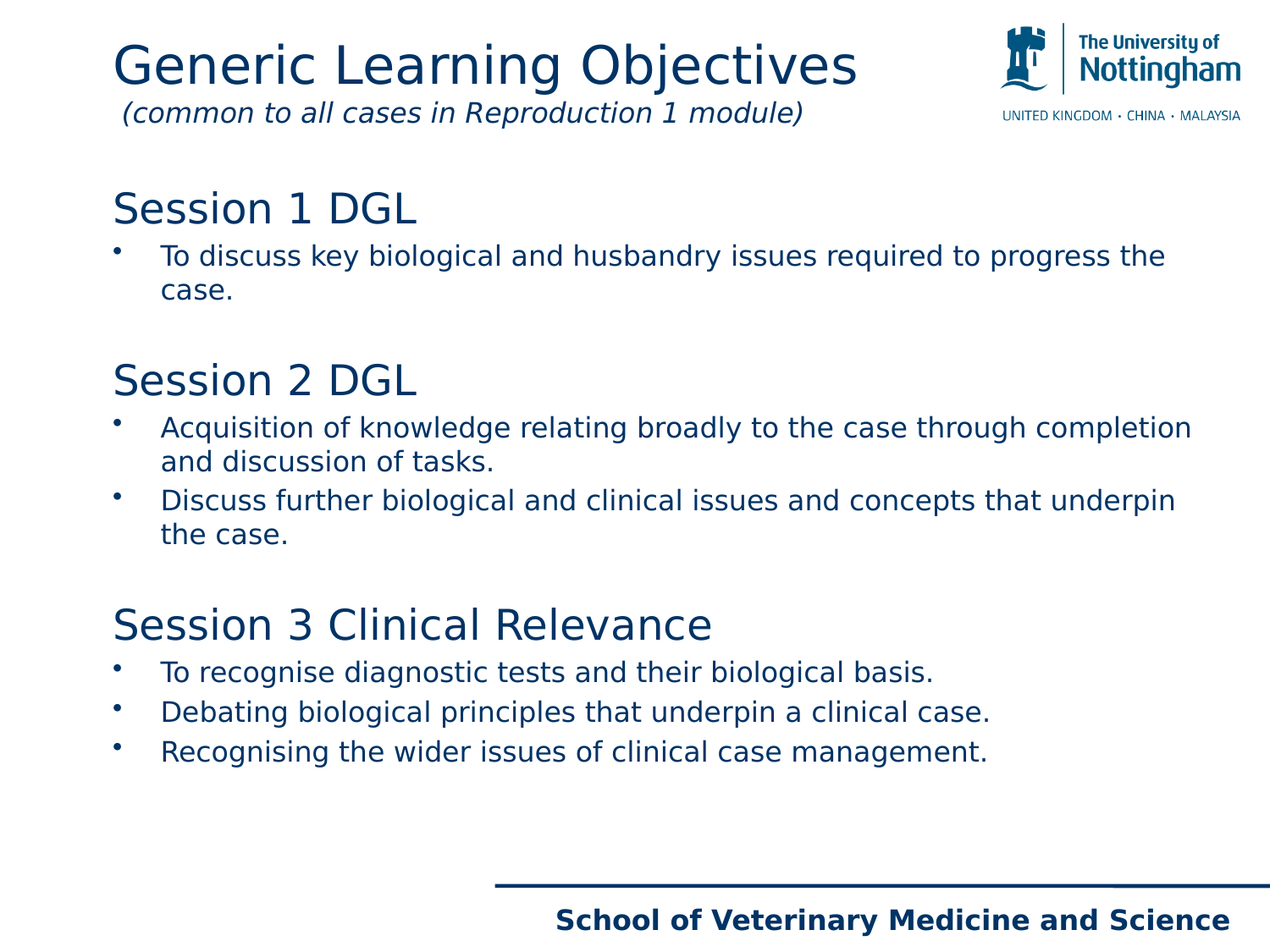

# Generic Learning Objectives (common to all cases in Reproduction 1 module)
Session 1 DGL
To discuss key biological and husbandry issues required to progress the case.

Session 2 DGL
Acquisition of knowledge relating broadly to the case through completion and discussion of tasks.
Discuss further biological and clinical issues and concepts that underpin the case.

Session 3 Clinical Relevance
To recognise diagnostic tests and their biological basis.
Debating biological principles that underpin a clinical case.
Recognising the wider issues of clinical case management.